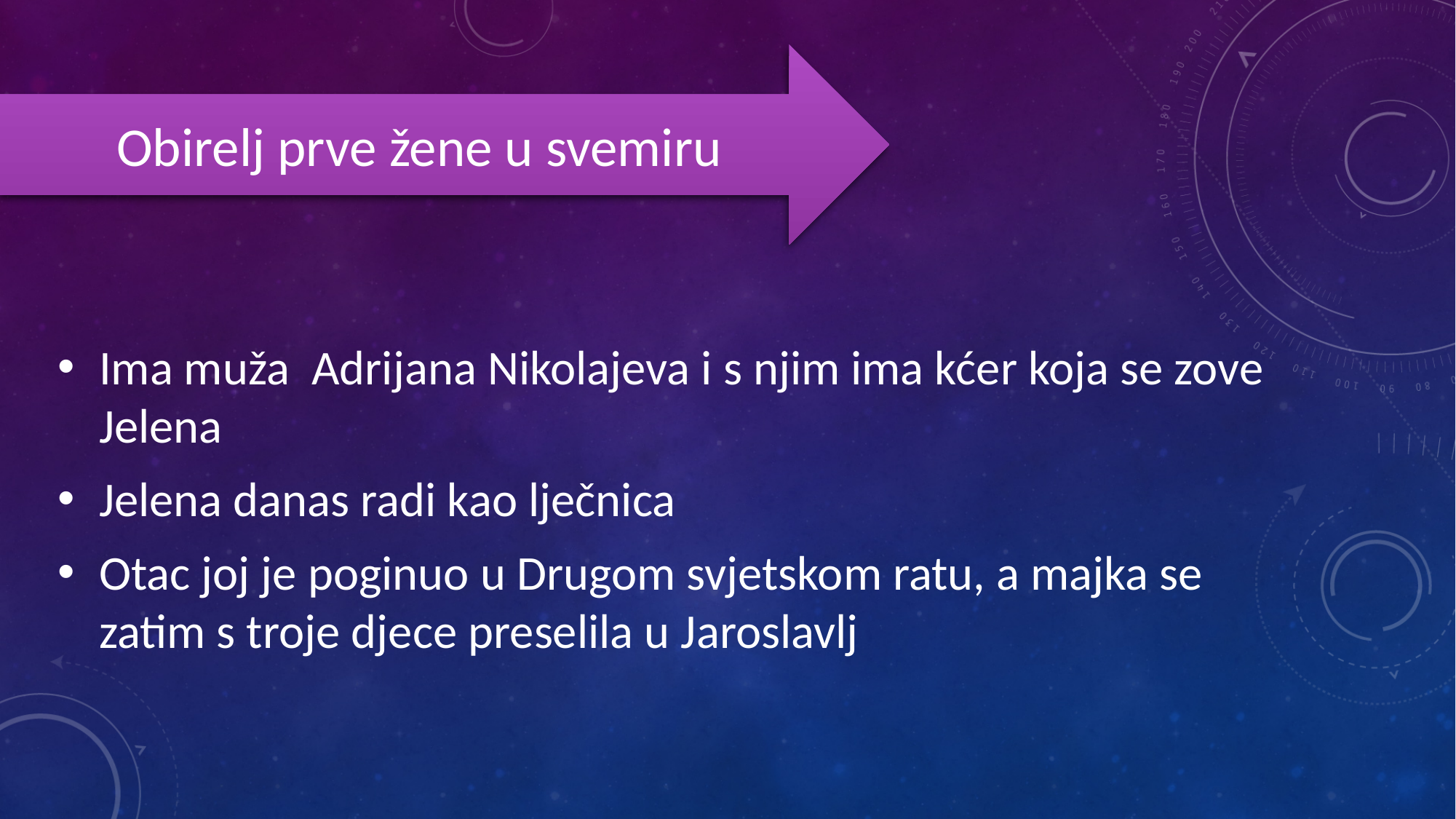

Obirelj prve žene u svemiru
Ima muža  Adrijana Nikolajeva i s njim ima kćer koja se zove Jelena
Jelena danas radi kao lječnica
Otac joj je poginuo u Drugom svjetskom ratu, a majka se zatim s troje djece preselila u Jaroslavlj